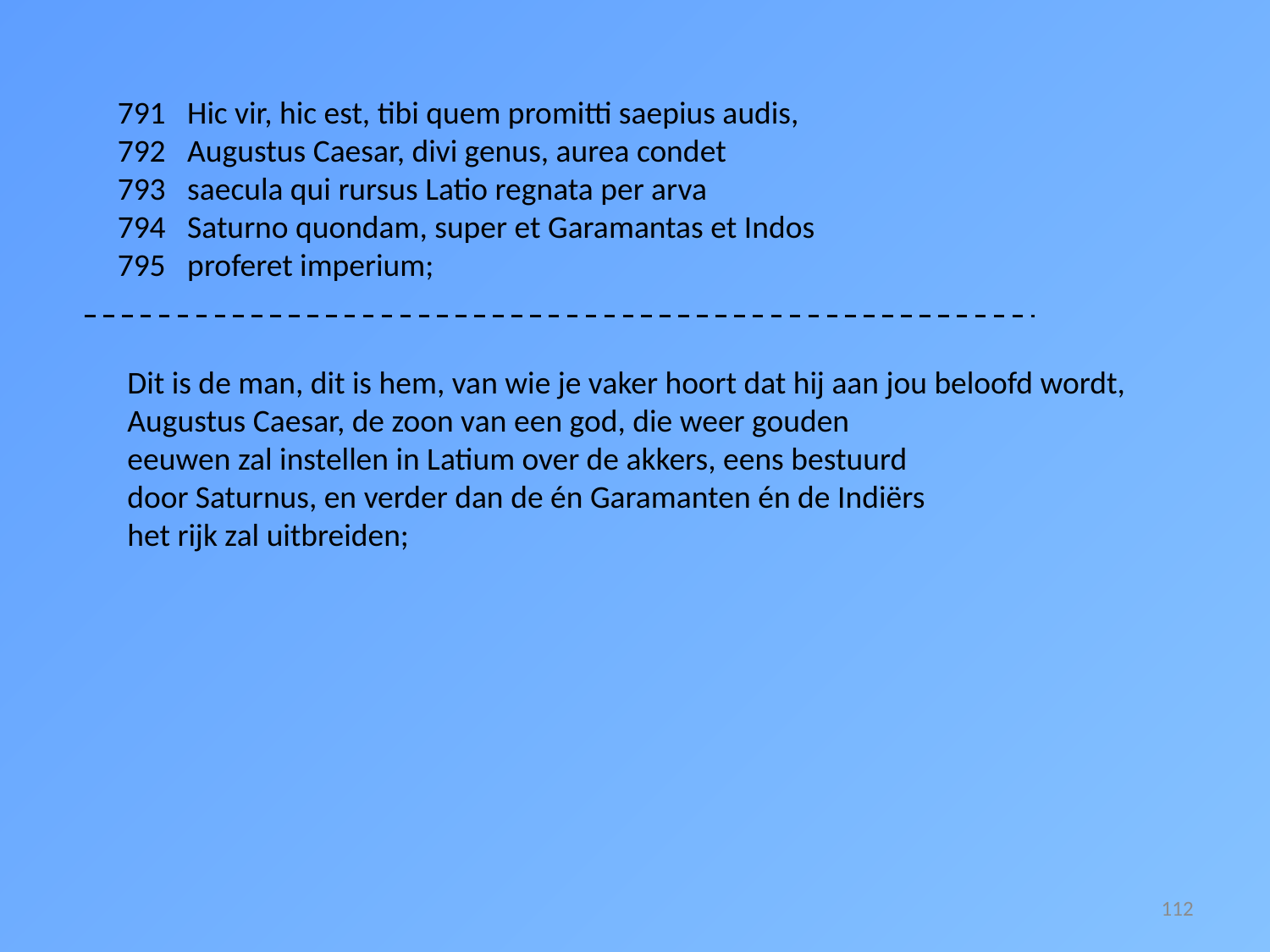

791   Hic vir, hic est, tibi quem promitti saepius audis,
792   Augustus Caesar, divi genus, aurea condet
793   saecula qui rursus Latio regnata per arva
794   Saturno quondam, super et Garamantas et Indos
795   proferet imperium;
Dit is de man, dit is hem, van wie je vaker hoort dat hij aan jou beloofd wordt,
Augustus Caesar, de zoon van een god, die weer gouden
eeuwen zal instellen in Latium over de akkers, eens bestuurd
door Saturnus, en verder dan de én Garamanten én de Indiërs
het rijk zal uitbreiden;
112